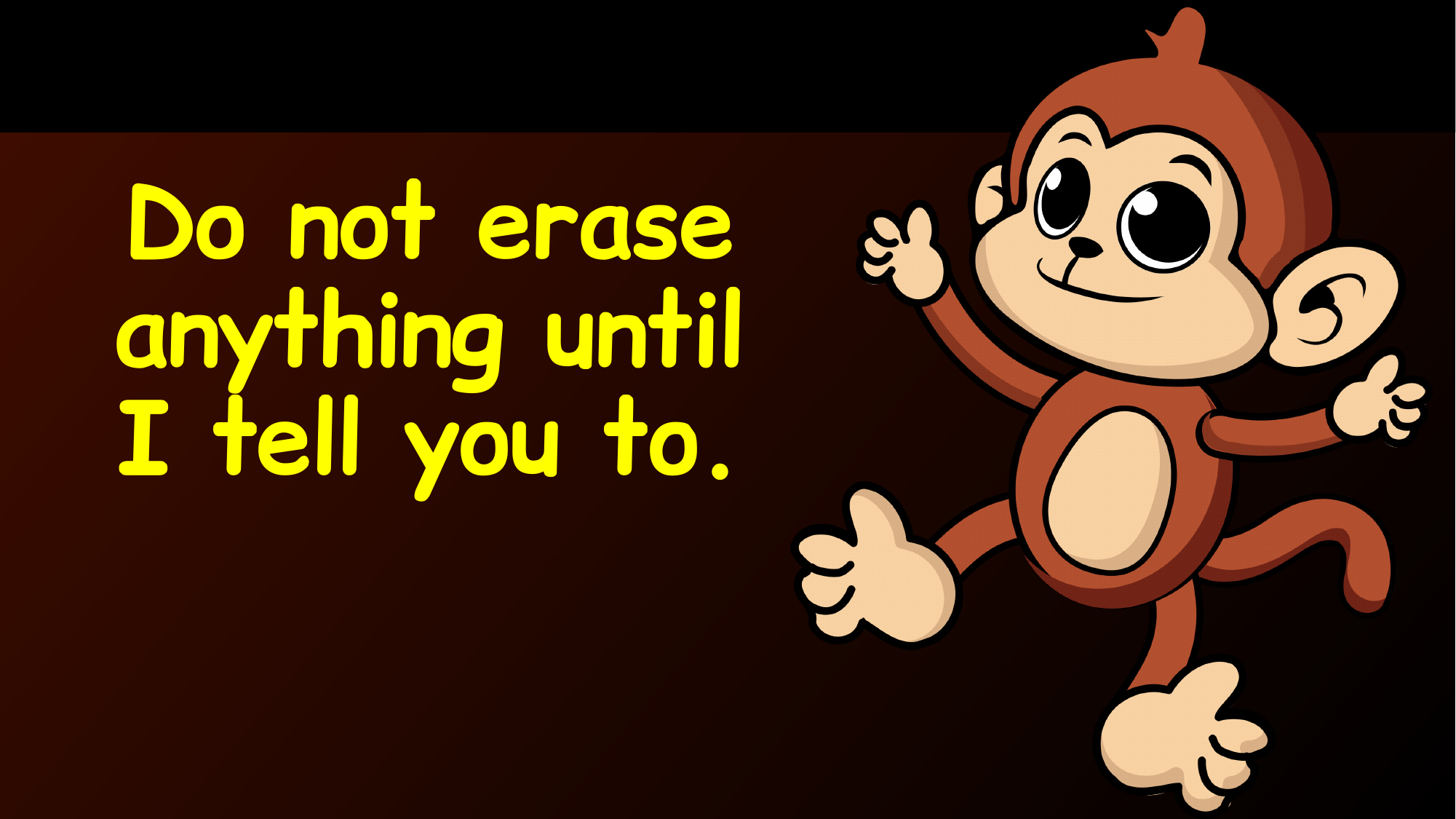

Do not erase anything until I tell you to.